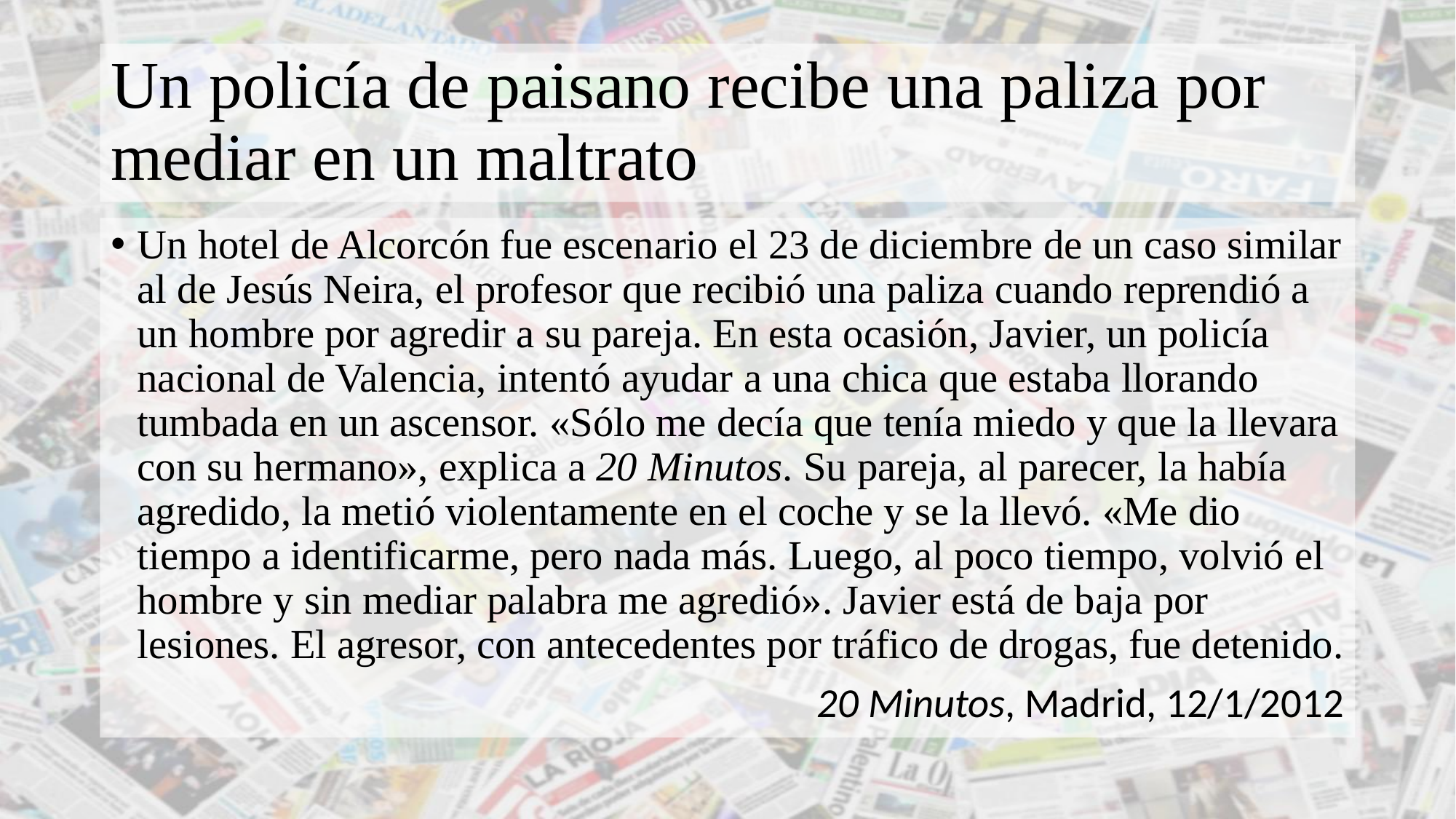

# Un policía de paisano recibe una paliza por mediar en un maltrato
Un hotel de Alcorcón fue escenario el 23 de diciembre de un caso similar al de Jesús Neira, el profesor que recibió una paliza cuando reprendió a un hombre por agredir a su pareja. En esta ocasión, Javier, un policía nacional de Valencia, intentó ayudar a una chica que estaba llorando tumbada en un ascensor. «Sólo me decía que tenía miedo y que la llevara con su hermano», explica a 20 Minutos. Su pareja, al parecer, la había agredido, la metió violentamente en el coche y se la llevó. «Me dio tiempo a identificarme, pero nada más. Luego, al poco tiempo, volvió el hombre y sin mediar palabra me agredió». Javier está de baja por lesiones. El agresor, con antecedentes por tráfico de drogas, fue detenido.
20 Minutos, Madrid, 12/1/2012